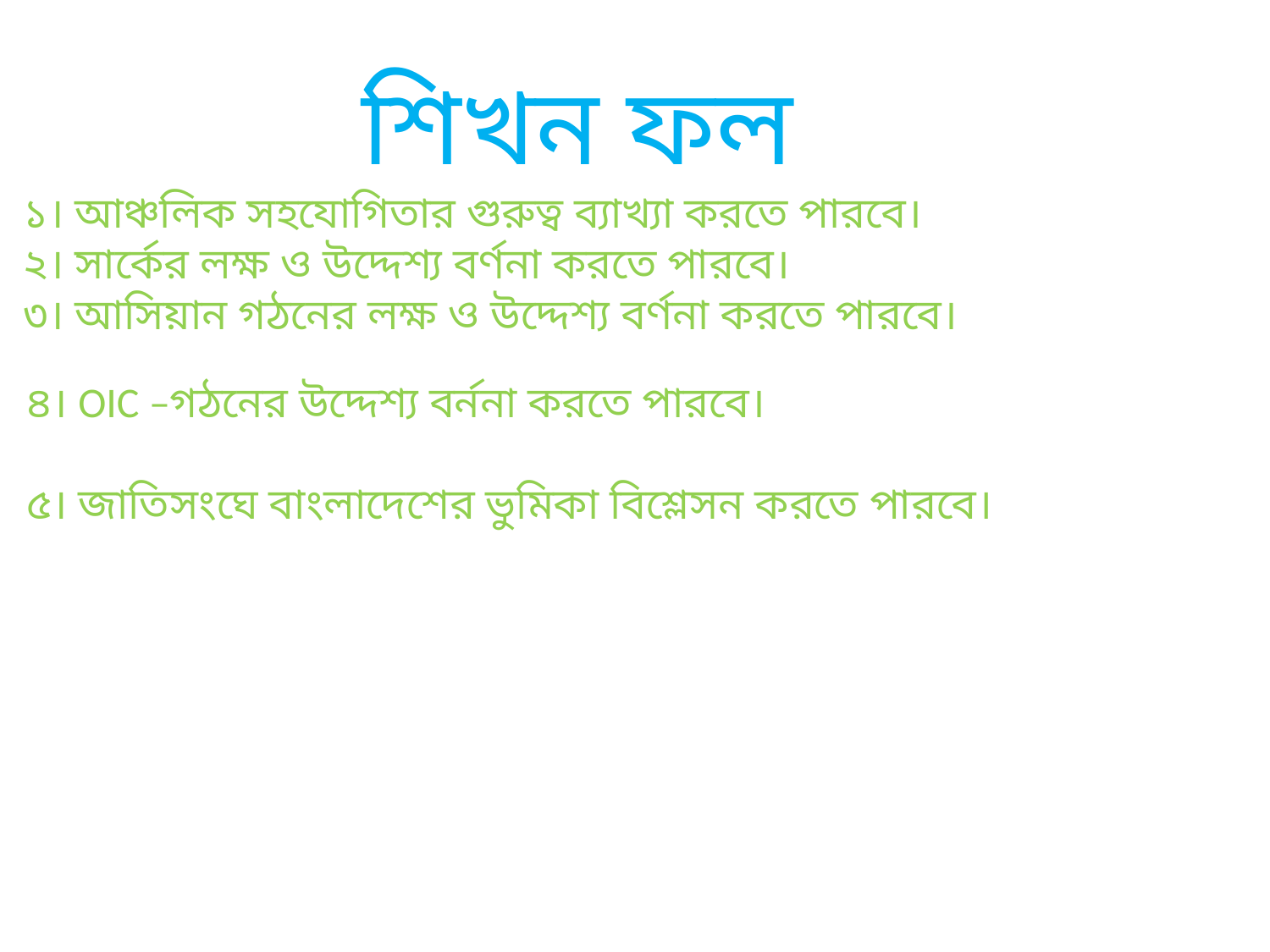

শিখন ফল
১। আঞ্চলিক সহযোগিতার গুরুত্ব ব্যাখ্যা করতে পারবে।
২। সার্কের লক্ষ ও উদ্দেশ্য বর্ণনা করতে পারবে।
৩। আসিয়ান গঠনের লক্ষ ও উদ্দেশ্য বর্ণনা করতে পারবে।
৪। OIC –গঠনের উদ্দেশ্য বর্ননা করতে পারবে।

৫। জাতিসংঘে বাংলাদেশের ভুমিকা বিশ্লেসন করতে পারবে।